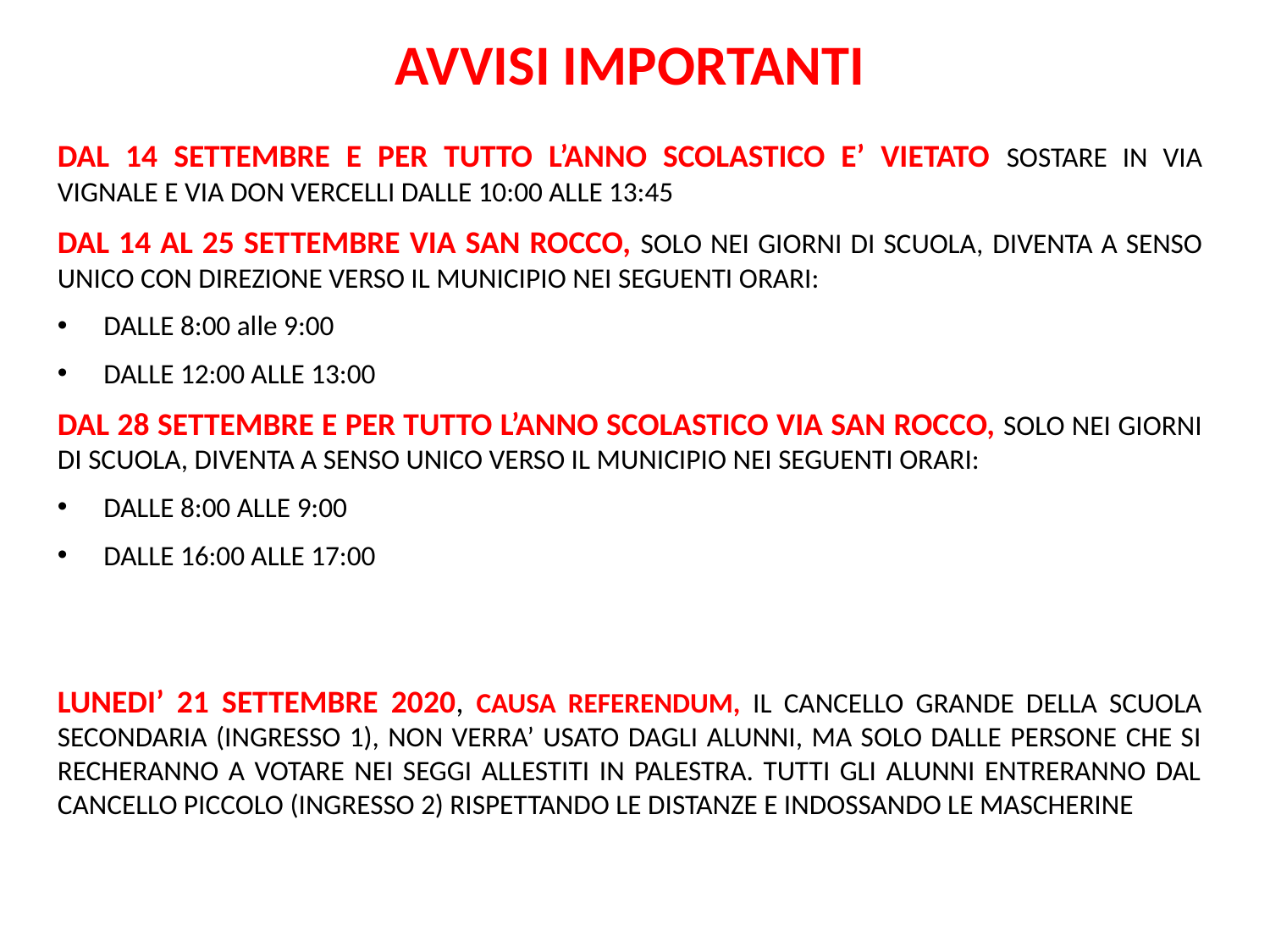

AVVISI IMPORTANTI
DAL 14 SETTEMBRE E PER TUTTO L’ANNO SCOLASTICO E’ VIETATO SOSTARE IN VIA VIGNALE E VIA DON VERCELLI DALLE 10:00 ALLE 13:45
DAL 14 AL 25 SETTEMBRE VIA SAN ROCCO, SOLO NEI GIORNI DI SCUOLA, DIVENTA A SENSO UNICO CON DIREZIONE VERSO IL MUNICIPIO NEI SEGUENTI ORARI:
 DALLE 8:00 alle 9:00
 DALLE 12:00 ALLE 13:00
DAL 28 SETTEMBRE E PER TUTTO L’ANNO SCOLASTICO VIA SAN ROCCO, SOLO NEI GIORNI DI SCUOLA, DIVENTA A SENSO UNICO VERSO IL MUNICIPIO NEI SEGUENTI ORARI:
 DALLE 8:00 ALLE 9:00
 DALLE 16:00 ALLE 17:00

LUNEDI’ 21 SETTEMBRE 2020, CAUSA REFERENDUM, IL CANCELLO GRANDE DELLA SCUOLA SECONDARIA (INGRESSO 1), NON VERRA’ USATO DAGLI ALUNNI, MA SOLO DALLE PERSONE CHE SI RECHERANNO A VOTARE NEI SEGGI ALLESTITI IN PALESTRA. TUTTI GLI ALUNNI ENTRERANNO DAL CANCELLO PICCOLO (INGRESSO 2) RISPETTANDO LE DISTANZE E INDOSSANDO LE MASCHERINE